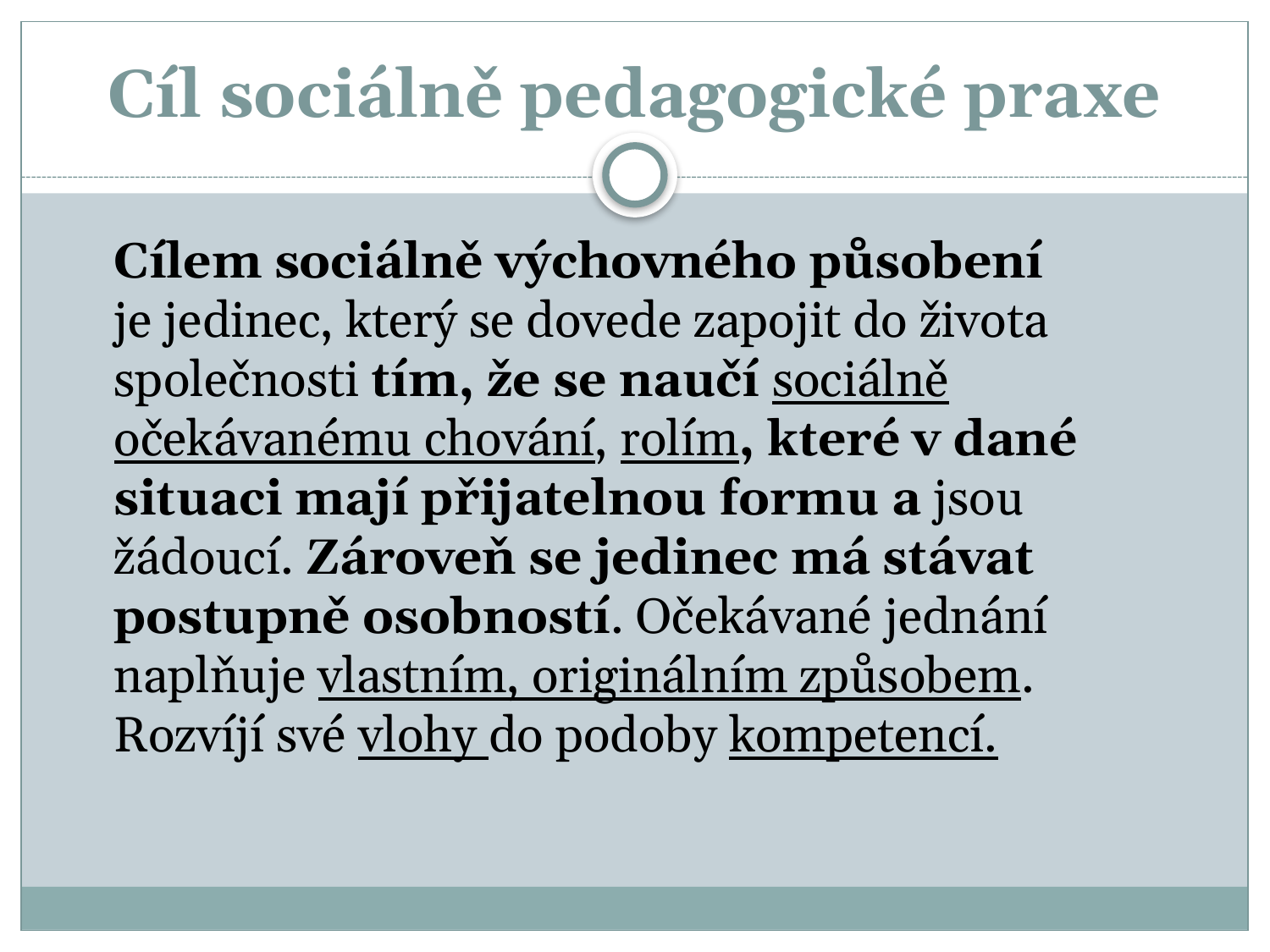

# Cíl sociálně pedagogické praxe
	Cílem sociálně výchovného působení je jedinec, který se dovede zapojit do života společnosti tím, že se naučí sociálně očekávanému chování, rolím, které v dané situaci mají přijatelnou formu a jsou žádoucí. Zároveň se jedinec má stávat postupně osobností. Očekávané jednání naplňuje vlastním, originálním způsobem. Rozvíjí své vlohy do podoby kompetencí.